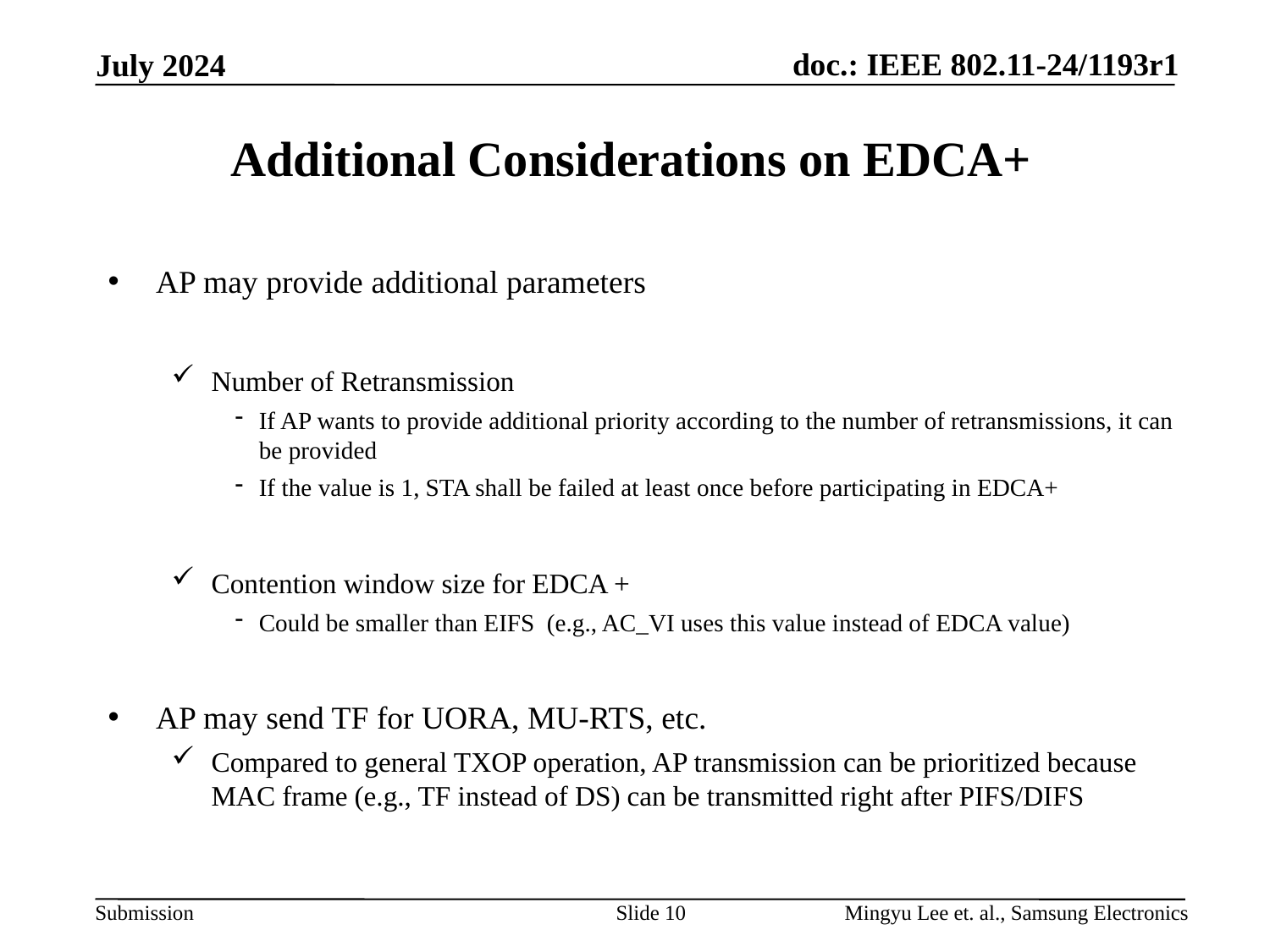

# Additional Considerations on EDCA+
AP may provide additional parameters

Number of Retransmission
If AP wants to provide additional priority according to the number of retransmissions, it can be provided
If the value is 1, STA shall be failed at least once before participating in EDCA+

Contention window size for EDCA +
Could be smaller than EIFS  (e.g., AC_VI uses this value instead of EDCA value)

AP may send TF for UORA, MU-RTS, etc.
Compared to general TXOP operation, AP transmission can be prioritized because MAC frame (e.g., TF instead of DS) can be transmitted right after PIFS/DIFS

Slide 10
Mingyu Lee et. al., Samsung Electronics